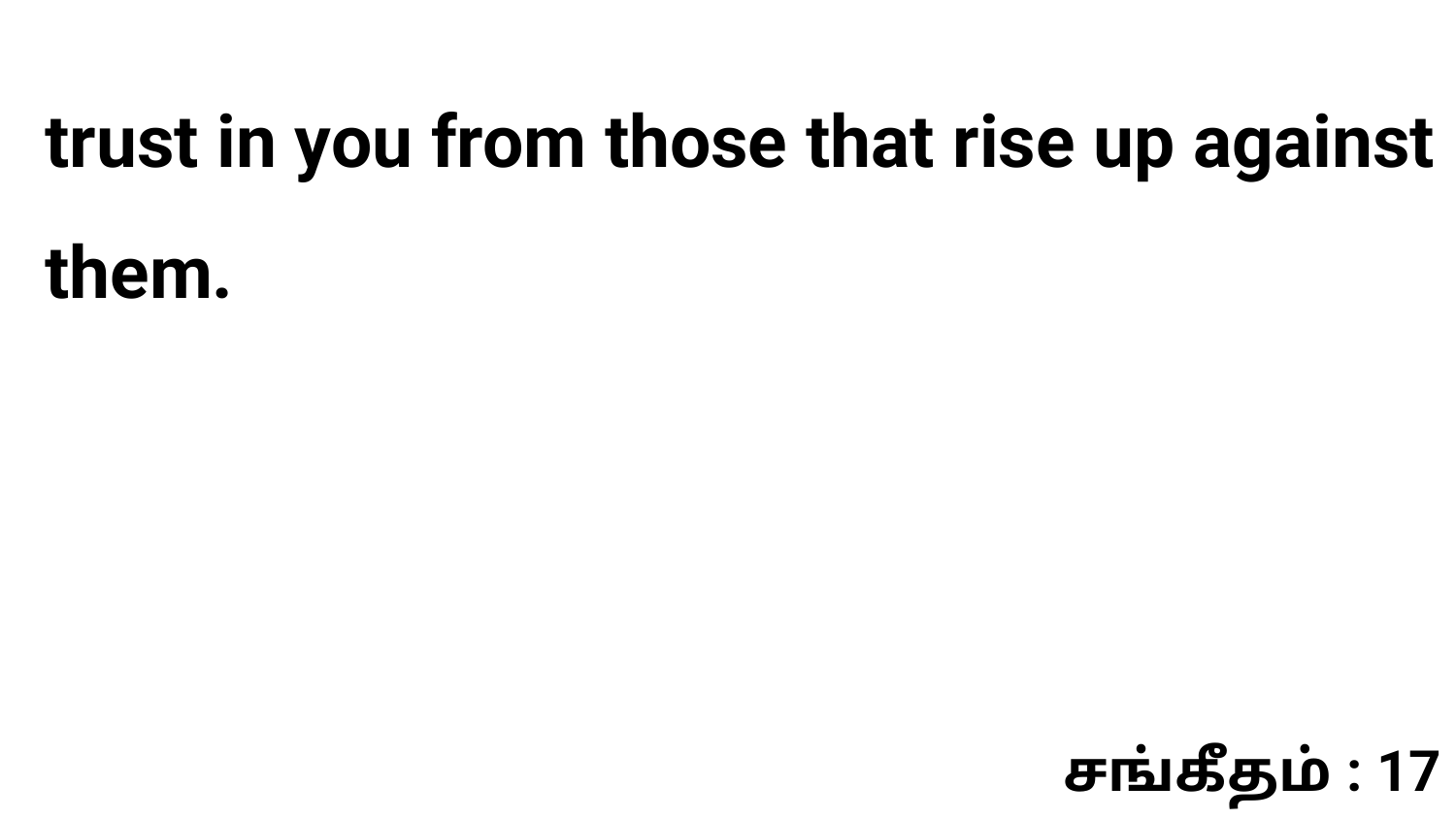

trust in you from those that rise up against them.
சங்கீதம் : 17